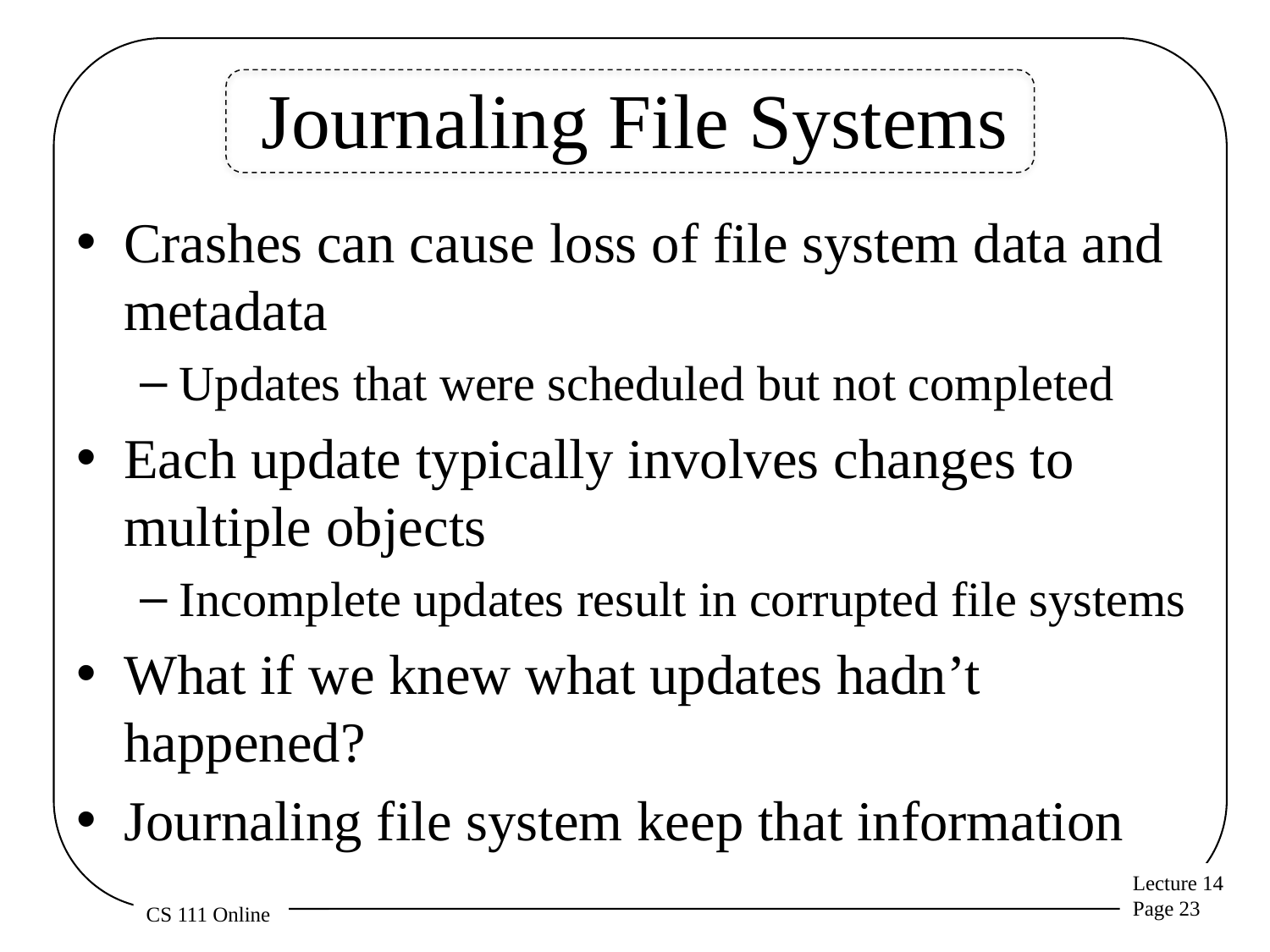

# Journaling File Systems

Crashes can cause loss of file system data and metadata
Updates that were scheduled but not completed
Each update typically involves changes to multiple objects
Incomplete updates result in corrupted file systems
What if we knew what updates hadn’t happened?
Journaling file system keep that information